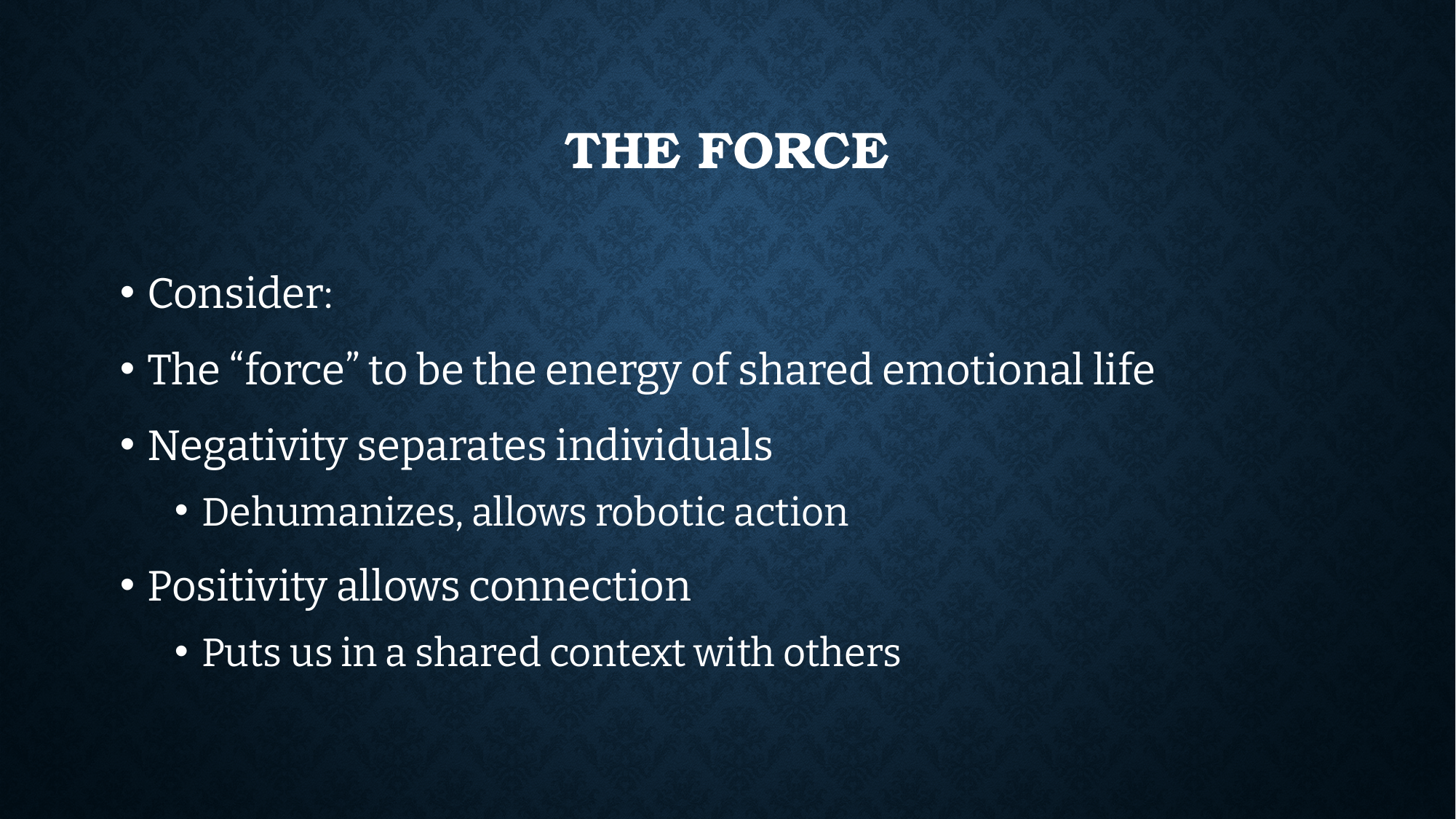

# The force
Consider:
The “force” to be the energy of shared emotional life
Negativity separates individuals
Dehumanizes, allows robotic action
Positivity allows connection
Puts us in a shared context with others